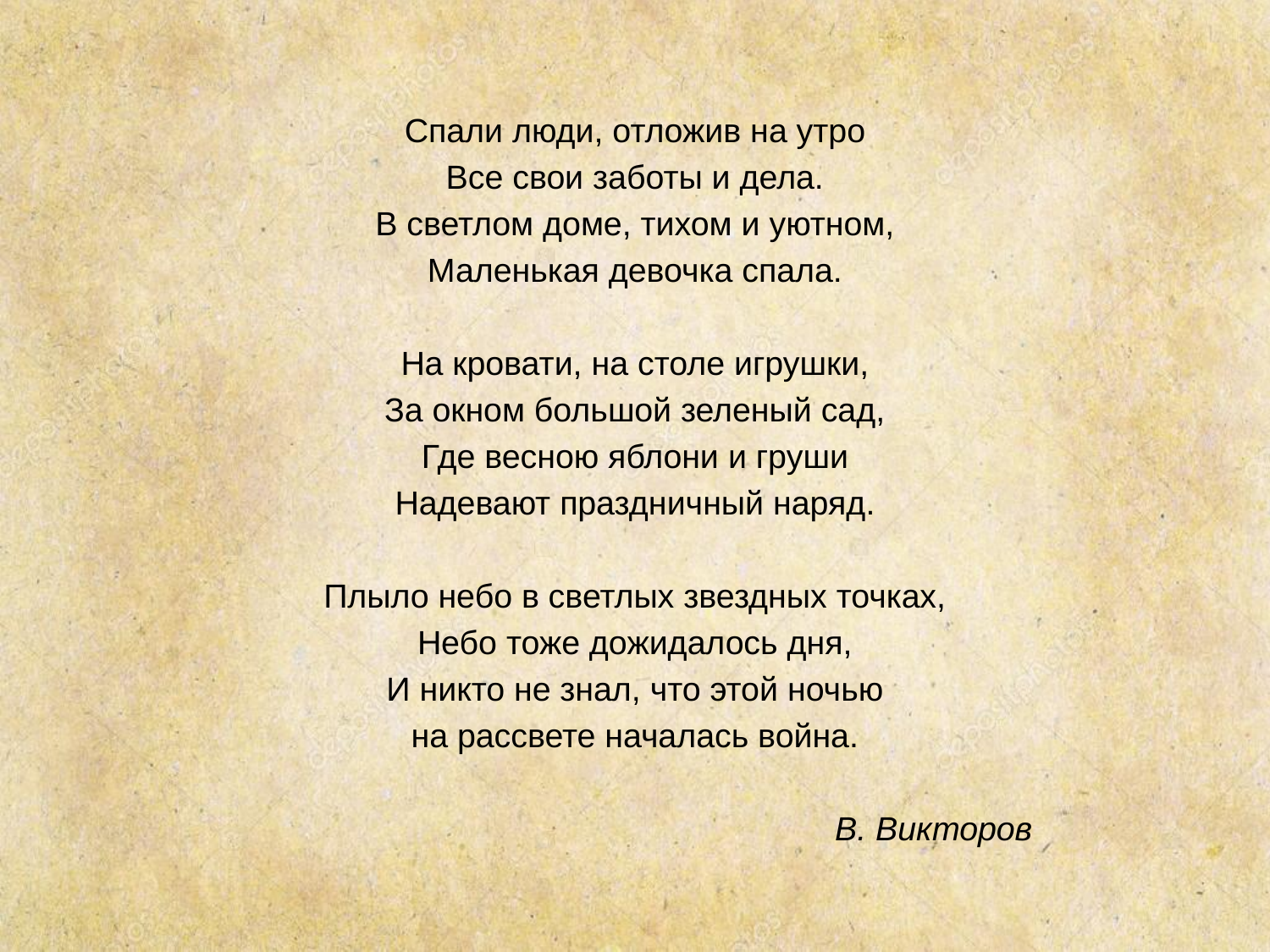

Спали люди, отложив на утро
Все свои заботы и дела.
В светлом доме, тихом и уютном,
Маленькая девочка спала.

На кровати, на столе игрушки,
За окном большой зеленый сад,
Где весною яблони и груши
Надевают праздничный наряд.

Плыло небо в светлых звездных точках,
Небо тоже дожидалось дня,
И никто не знал, что этой ночью
на рассвете началась война.

В. Викторов